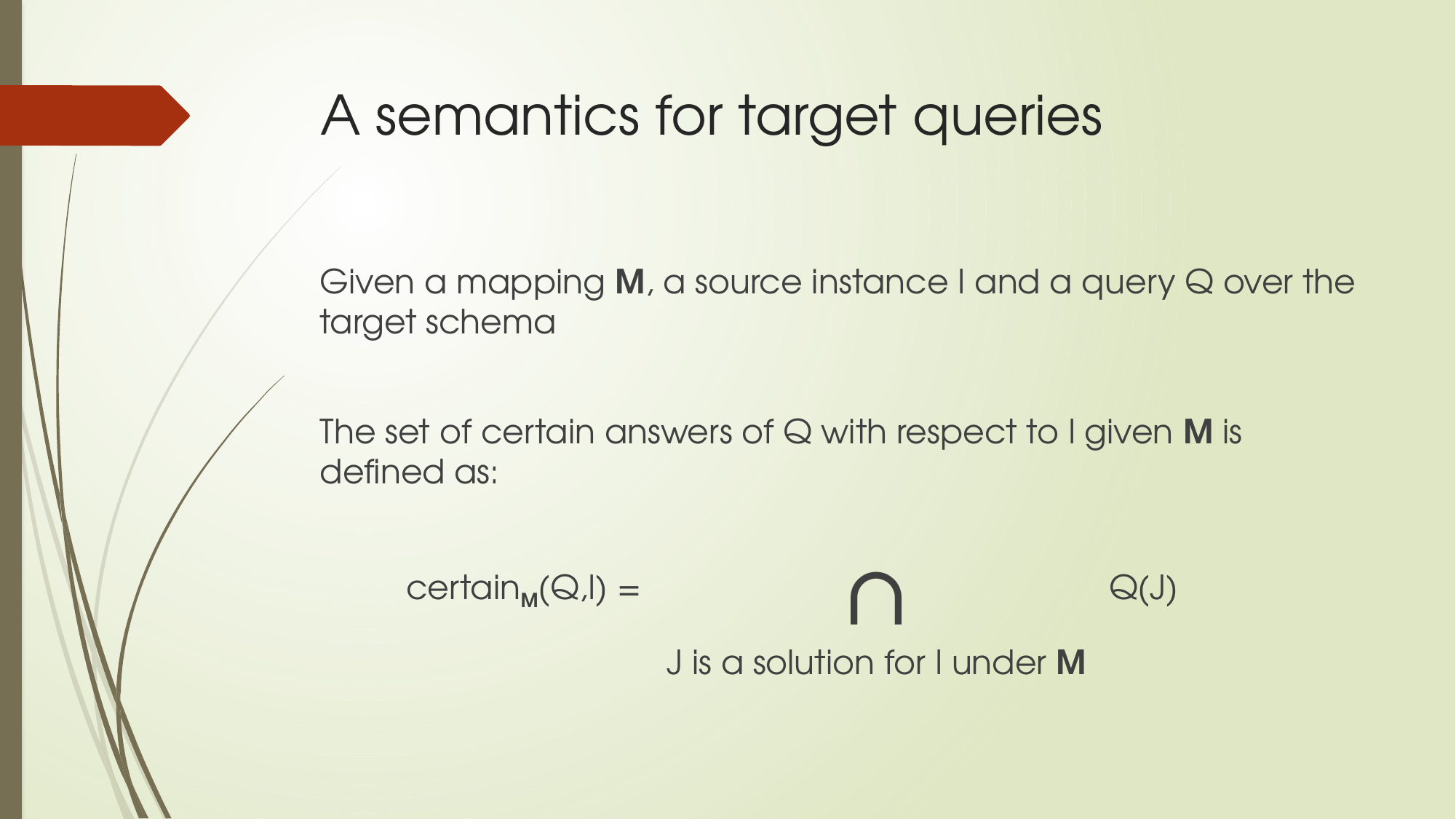

# A semantics for target queries
Given a mapping M, a source instance I and a query Q over the target schema

The set of certain answers of Q with respect to I given M is defined as:
∩
Q(J)
certainM(Q,I) =
J is a solution for I under M